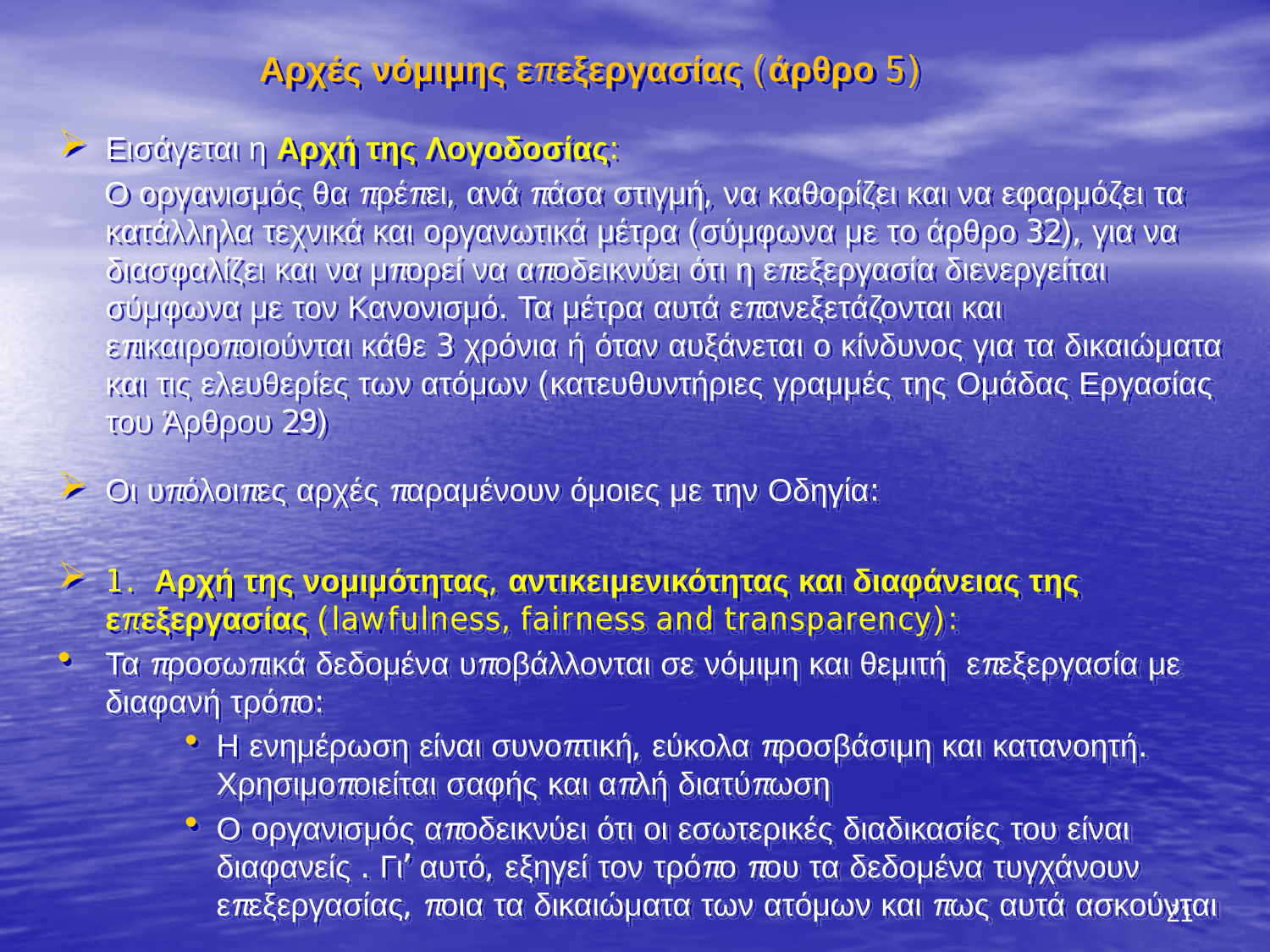

Αρχές νόμιμης επεξεργασίας (άρθρο 5)

Εισάγεται η Αρχή της Λογοδοσίας:
     Ο οργανισμός θα πρέπει, ανά πάσα στιγμή, να καθορίζει και να εφαρμόζει τα κατάλληλα τεχνικά και οργανωτικά μέτρα (σύμφωνα με το άρθρο 32), για να διασφαλίζει και να μπορεί να αποδεικνύει ότι η επεξεργασία διενεργείται σύμφωνα με τον Κανονισμό. Τα μέτρα αυτά επανεξετάζονται και επικαιροποιούνται κάθε 3 χρόνια ή όταν αυξάνεται ο κίνδυνος για τα δικαιώματα και τις ελευθερίες των ατόμων (κατευθυντήριες γραμμές της Ομάδας Εργασίας του Άρθρου 29)

Οι υπόλοιπες αρχές παραμένουν όμοιες με την Οδηγία:

1.  Αρχή της νομιμότητας, αντικειμενικότητας και διαφάνειας της επεξεργασίας (lawfulness, fairness and transparency):
Τα προσωπικά δεδομένα υποβάλλονται σε νόμιμη και θεμιτή  επεξεργασία με διαφανή τρόπο:
Η ενημέρωση είναι συνοπτική, εύκολα προσβάσιμη και κατανοητή. Χρησιμοποιείται σαφής και απλή διατύπωση
Ο οργανισμός αποδεικνύει ότι οι εσωτερικές διαδικασίες του είναι διαφανείς . Γι’ αυτό, εξηγεί τον τρόπο που τα δεδομένα τυγχάνουν επεξεργασίας, ποια τα δικαιώματα των ατόμων και πως αυτά ασκούνται

21